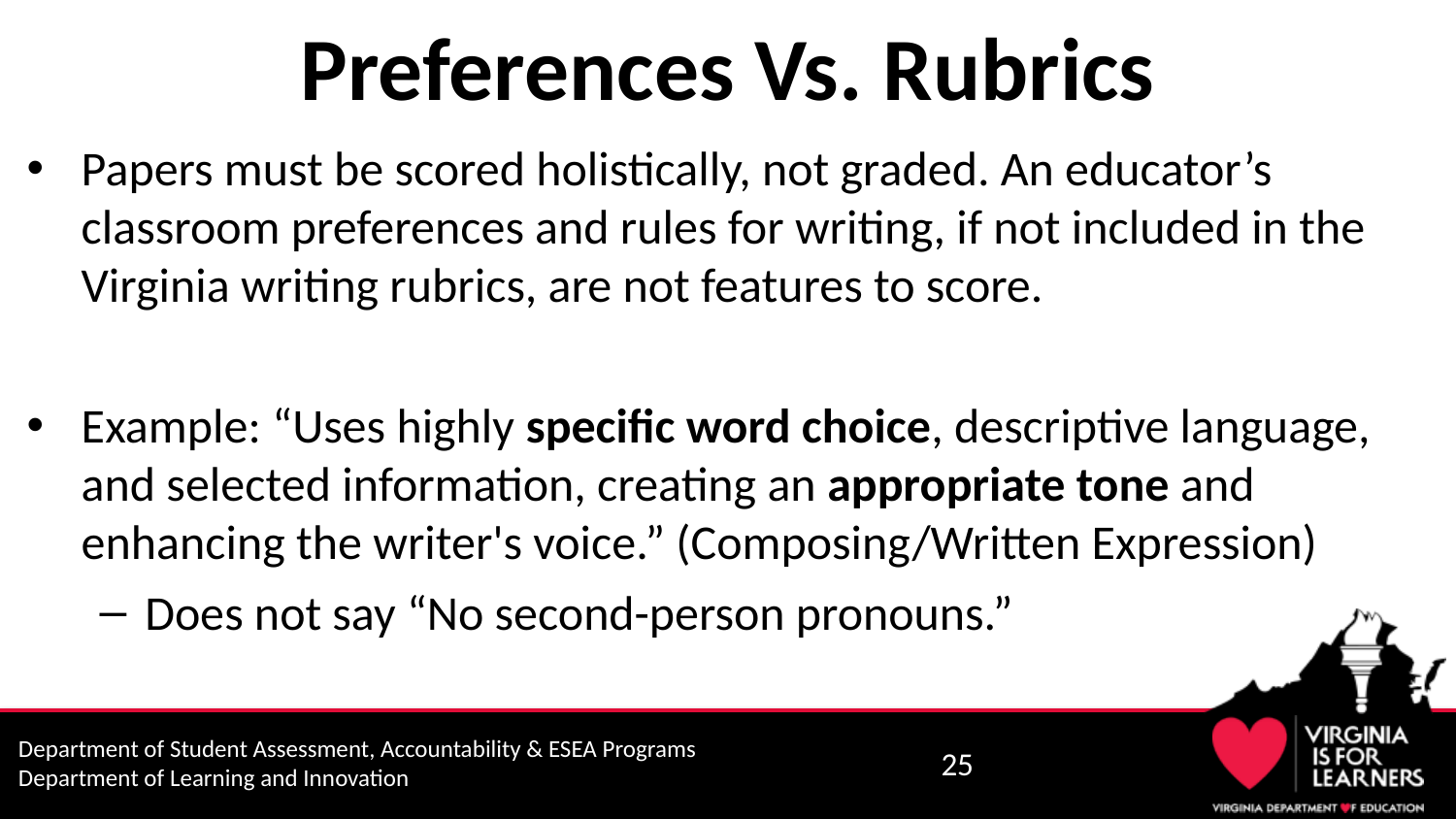

# Preferences Vs. Rubrics
Papers must be scored holistically, not graded. An educator’s classroom preferences and rules for writing, if not included in the Virginia writing rubrics, are not features to score.

Example: “Uses highly specific word choice, descriptive language, and selected information, creating an appropriate tone and enhancing the writer's voice.” (Composing/Written Expression)
Does not say “No second-person pronouns.”